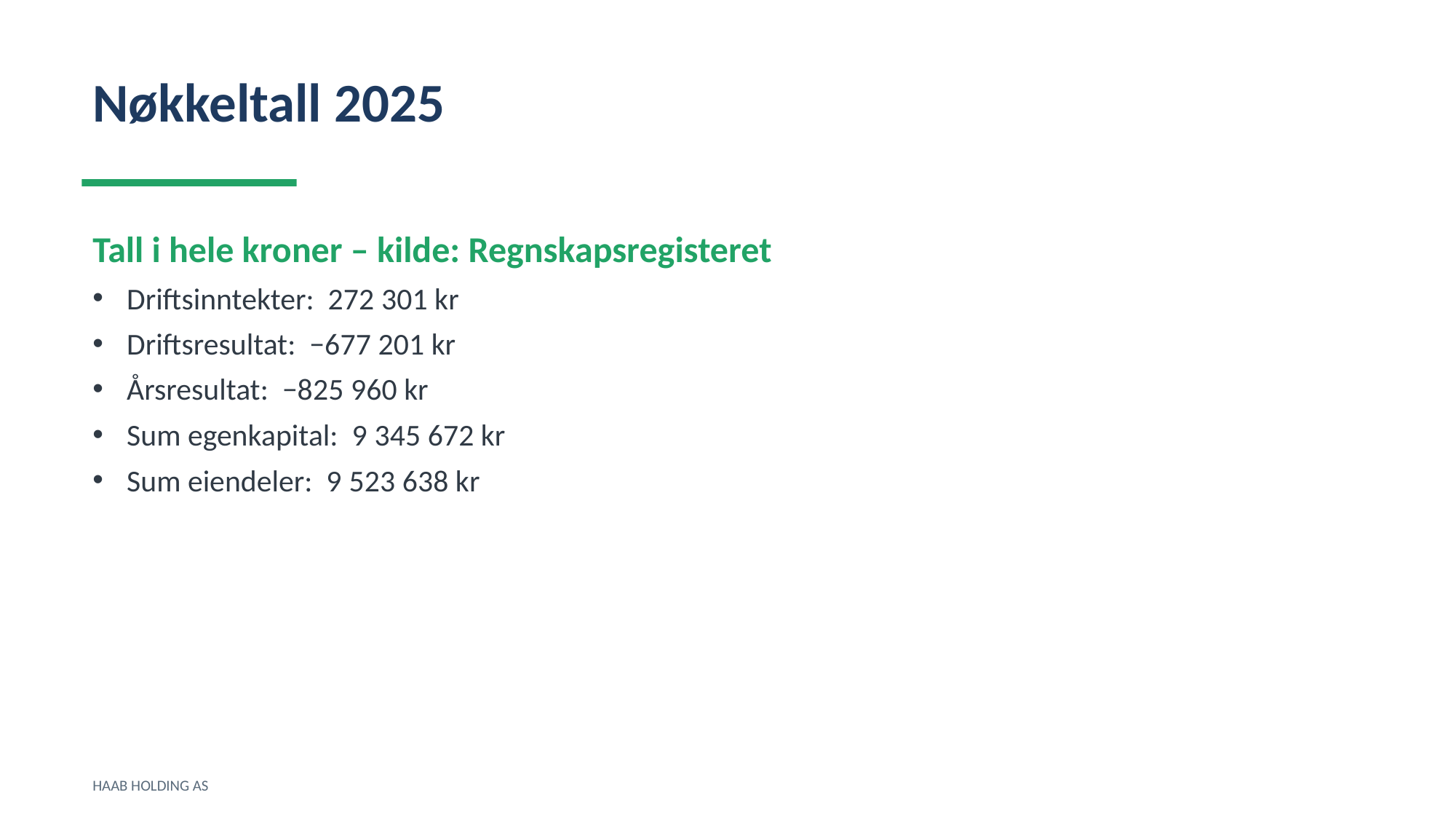

Nøkkeltall 2025

Tall i hele kroner – kilde: Regnskapsregisteret
Driftsinntekter:  272 301 kr
Driftsresultat:  −677 201 kr
Årsresultat:  −825 960 kr
Sum egenkapital:  9 345 672 kr
Sum eiendeler:  9 523 638 kr
HAAB HOLDING AS